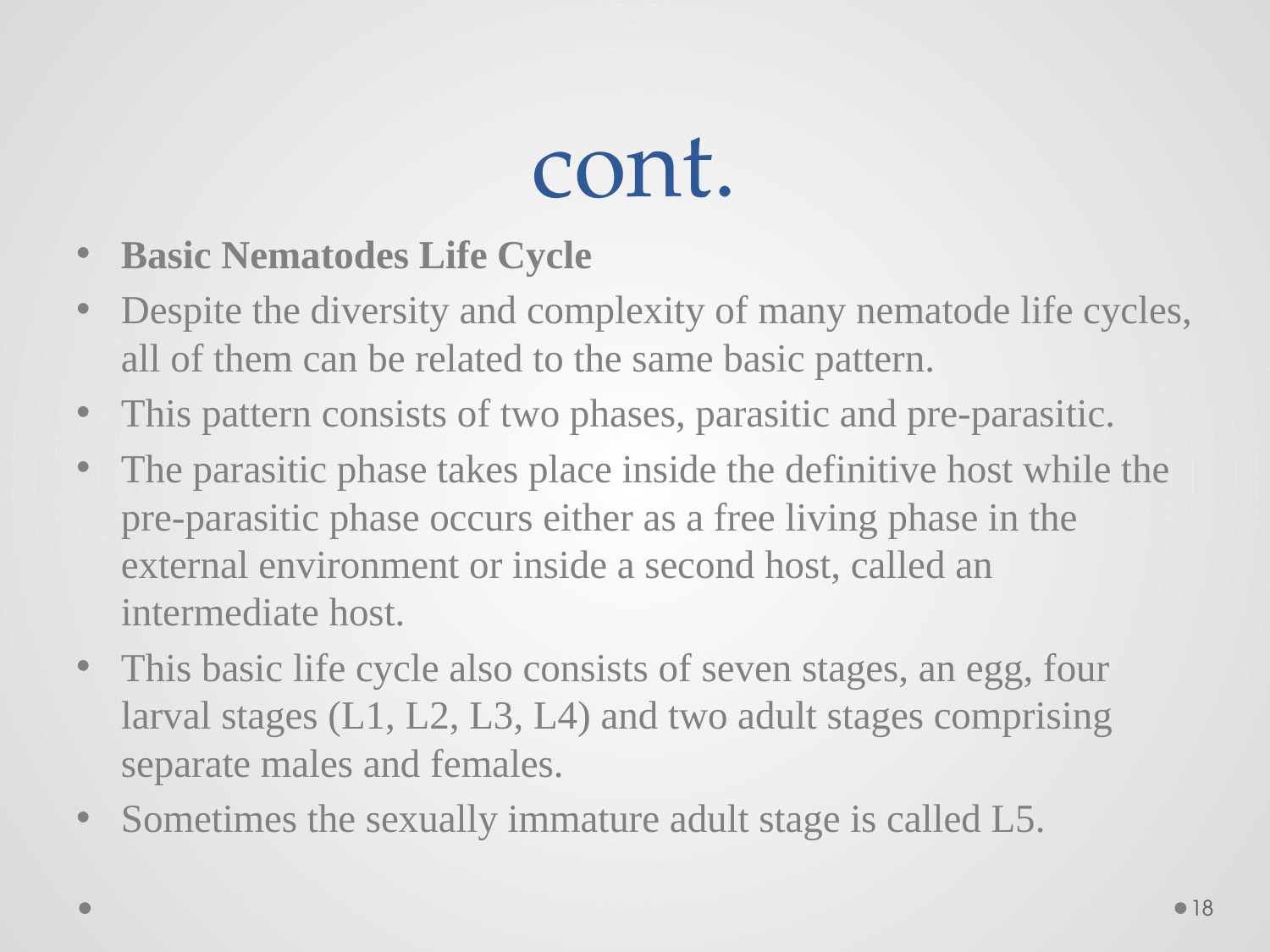

# cont.
Basic Nematodes Life Cycle
Despite the diversity and complexity of many nematode life cycles, all of them can be related to the same basic pattern.
This pattern consists of two phases, parasitic and pre-parasitic.
The parasitic phase takes place inside the definitive host while the pre-parasitic phase occurs either as a free living phase in the external environment or inside a second host, called an intermediate host.
This basic life cycle also consists of seven stages, an egg, four larval stages (L1, L2, L3, L4) and two adult stages comprising separate males and females.
Sometimes the sexually immature adult stage is called L5.
18